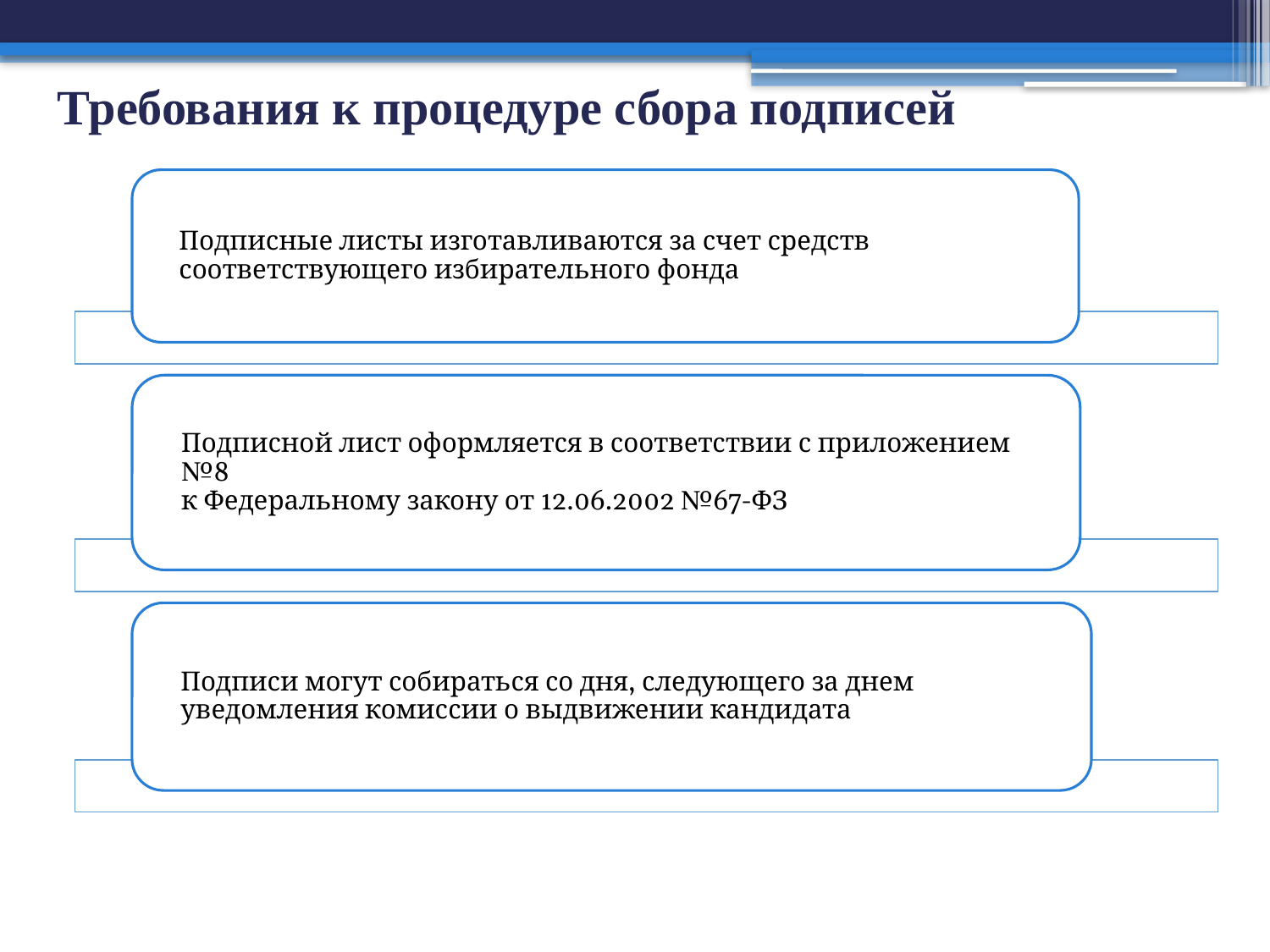

# Требования к процедуре сбора подписей
Подписные листы изготавливаются за счет средств соответствующего избирательного фонда
Подписной лист оформляется в соответствии с приложением №8
к Федеральному закону от 12.06.2002 №67-ФЗ
Подписи могут собираться со дня, следующего за днем уведомления комиссии о выдвижении кандидата